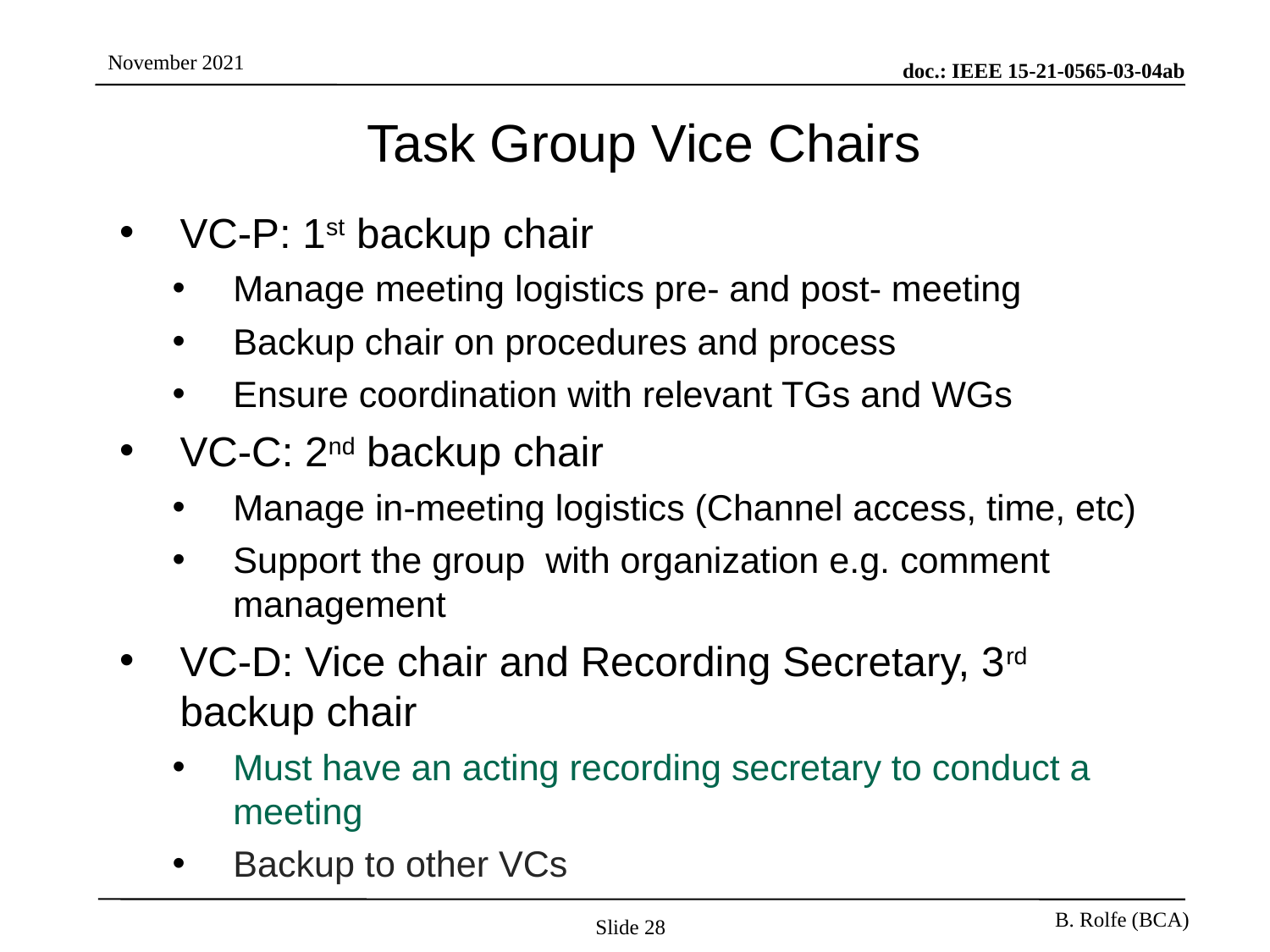

# Task Group Vice Chairs
VC-P: 1st backup chair
Manage meeting logistics pre- and post- meeting
Backup chair on procedures and process
Ensure coordination with relevant TGs and WGs
VC-C: 2nd backup chair
Manage in-meeting logistics (Channel access, time, etc)
Support the group  with organization e.g. comment management
VC-D: Vice chair and Recording Secretary, 3rd backup chair
Must have an acting recording secretary to conduct a meeting
Backup to other VCs

Slide 28